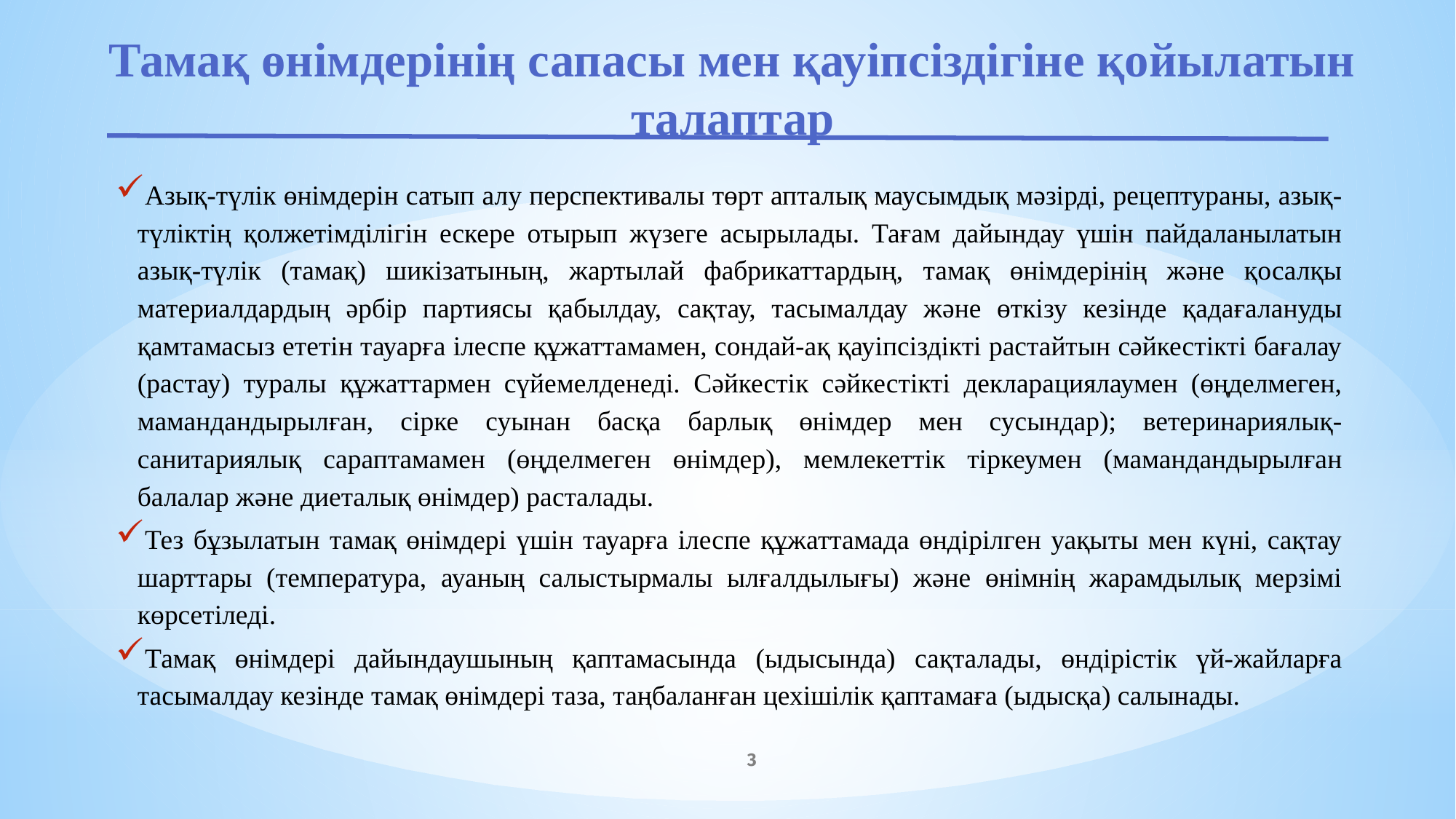

# Тамақ өнімдерінің сапасы мен қауіпсіздігіне қойылатын талаптар
Азық-түлік өнімдерін сатып алу перспективалы төрт апталық маусымдық мәзірді, рецептураны, азық-түліктің қолжетімділігін ескере отырып жүзеге асырылады. Тағам дайындау үшін пайдаланылатын азық-түлік (тамақ) шикізатының, жартылай фабрикаттардың, тамақ өнімдерінің және қосалқы материалдардың әрбір партиясы қабылдау, сақтау, тасымалдау және өткізу кезінде қадағалануды қамтамасыз ететін тауарға ілеспе құжаттамамен, сондай-ақ қауіпсіздікті растайтын сәйкестікті бағалау (растау) туралы құжаттармен сүйемелденеді. Сәйкестік сәйкестікті декларациялаумен (өңделмеген, мамандандырылған, сірке суынан басқа барлық өнімдер мен сусындар); ветеринариялық-санитариялық сараптамамен (өңделмеген өнімдер), мемлекеттік тіркеумен (мамандандырылған балалар және диеталық өнімдер) расталады.
Тез бұзылатын тамақ өнімдері үшін тауарға ілеспе құжаттамада өндірілген уақыты мен күні, сақтау шарттары (температура, ауаның салыстырмалы ылғалдылығы) және өнімнің жарамдылық мерзімі көрсетіледі.
Тамақ өнімдері дайындаушының қаптамасында (ыдысында) сақталады, өндірістік үй-жайларға тасымалдау кезінде тамақ өнімдері таза, таңбаланған цехішілік қаптамаға (ыдысқа) салынады.
3